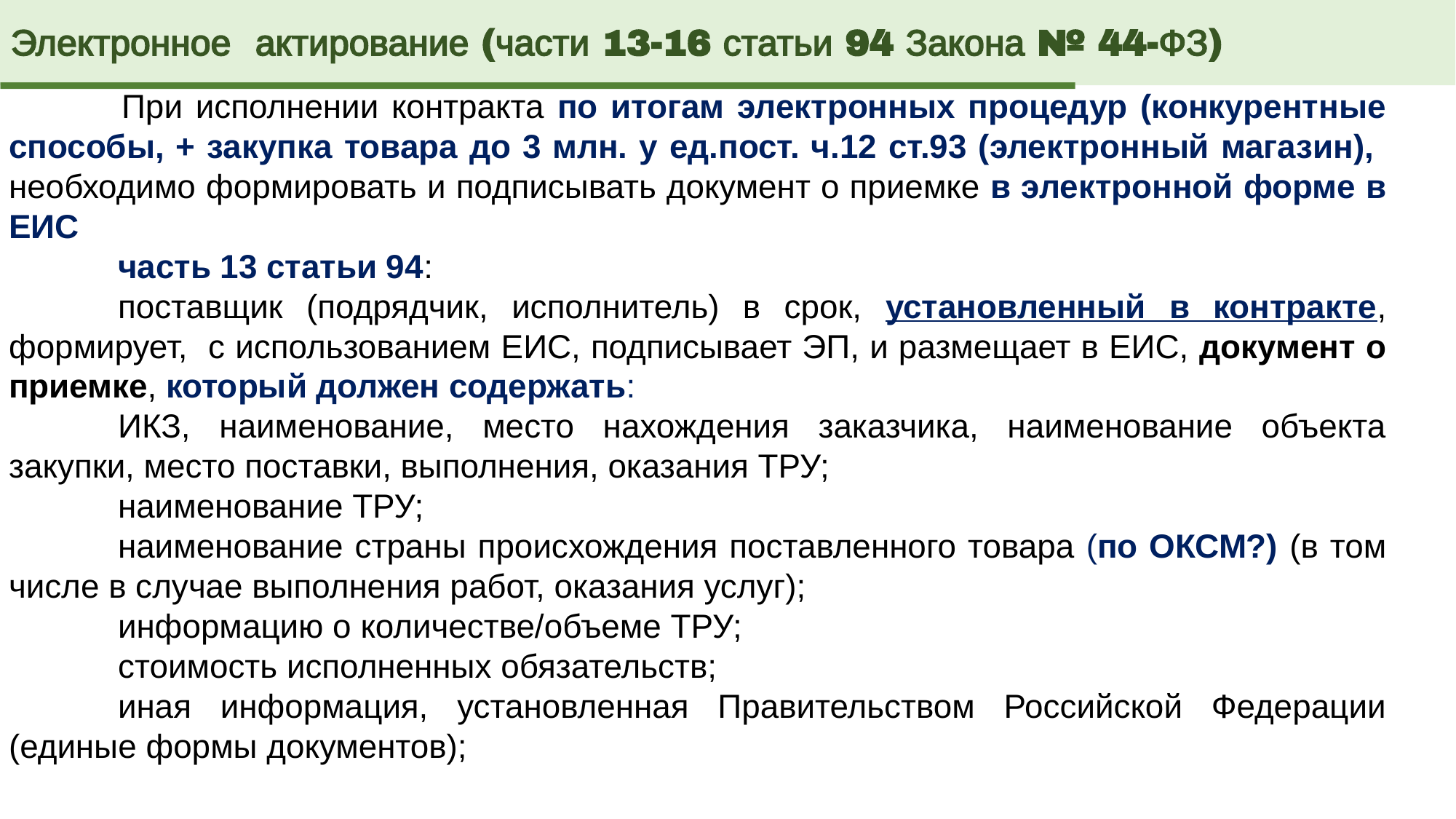

Электронное  актирование (части 13-16 статьи 94 Закона № 44-ФЗ)
 	При исполнении контракта по итогам электронных процедур (конкурентные способы, + закупка товара до 3 млн. у ед.пост. ч.12 ст.93 (электронный магазин),  необходимо формировать и подписывать документ о приемке в электронной форме в ЕИС
	часть 13 статьи 94:
	поставщик (подрядчик, исполнитель) в срок, установленный в контракте, формирует,  с использованием ЕИС, подписывает ЭП, и размещает в ЕИС, документ о приемке, который должен содержать:
	ИКЗ, наименование, место нахождения заказчика, наименование объекта закупки, место поставки, выполнения, оказания ТРУ;
	наименование ТРУ;
	наименование страны происхождения поставленного товара (по ОКСМ?) (в том числе в случае выполнения работ, оказания услуг);
	информацию о количестве/объеме ТРУ;
 	стоимость исполненных обязательств;
	иная информация, установленная Правительством Российской Федерации (единые формы документов);